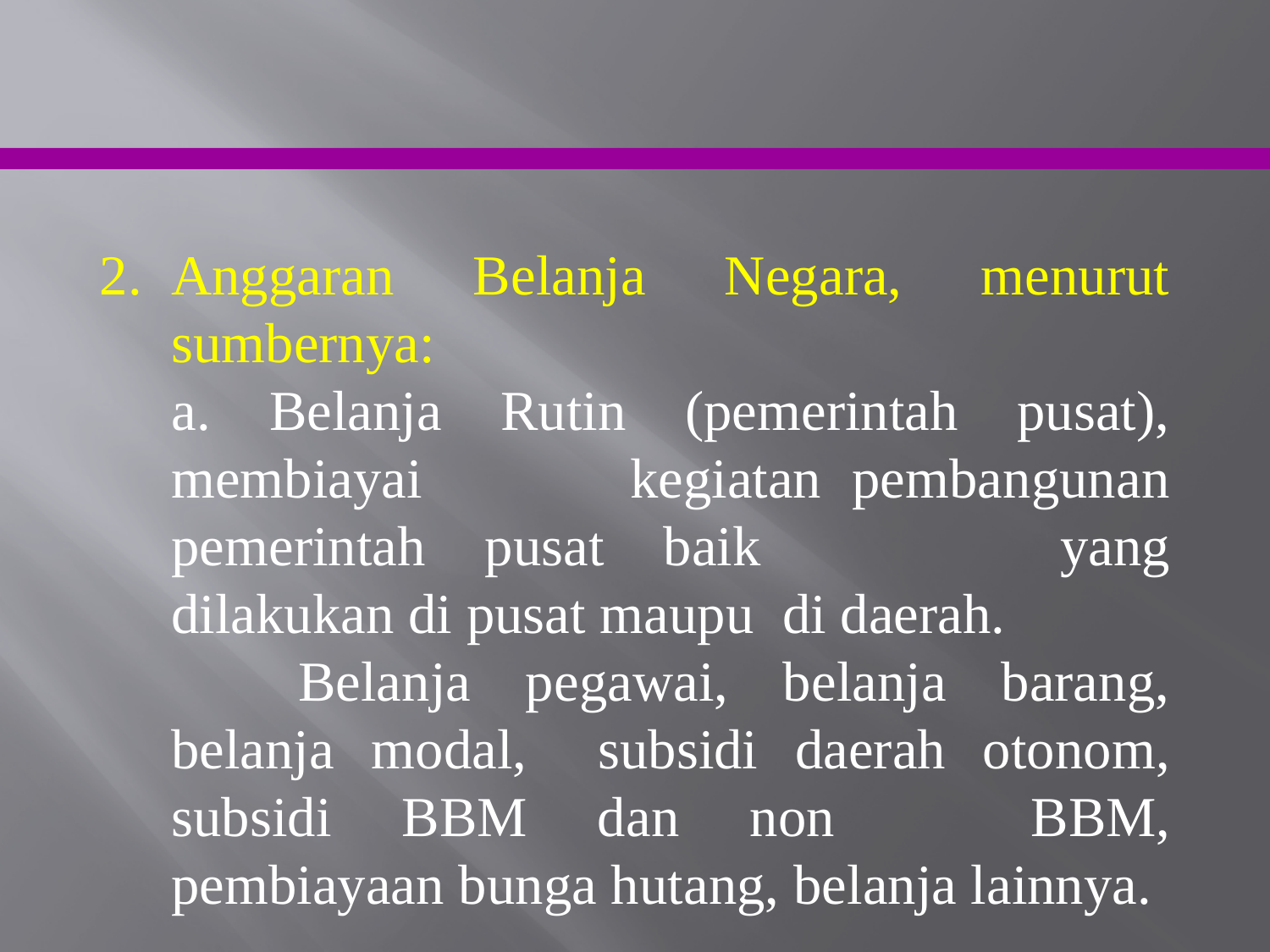

Anggaran Belanja Negara, menurut sumbernya:
	a. Belanja Rutin (pemerintah pusat), membiayai 	  kegiatan pembangunan pemerintah pusat baik 	  yang dilakukan di pusat maupu  di daerah.
		Belanja pegawai, belanja barang, belanja modal, 	subsidi daerah otonom, subsidi BBM dan non 	BBM, pembiayaan bunga hutang, belanja lainnya.